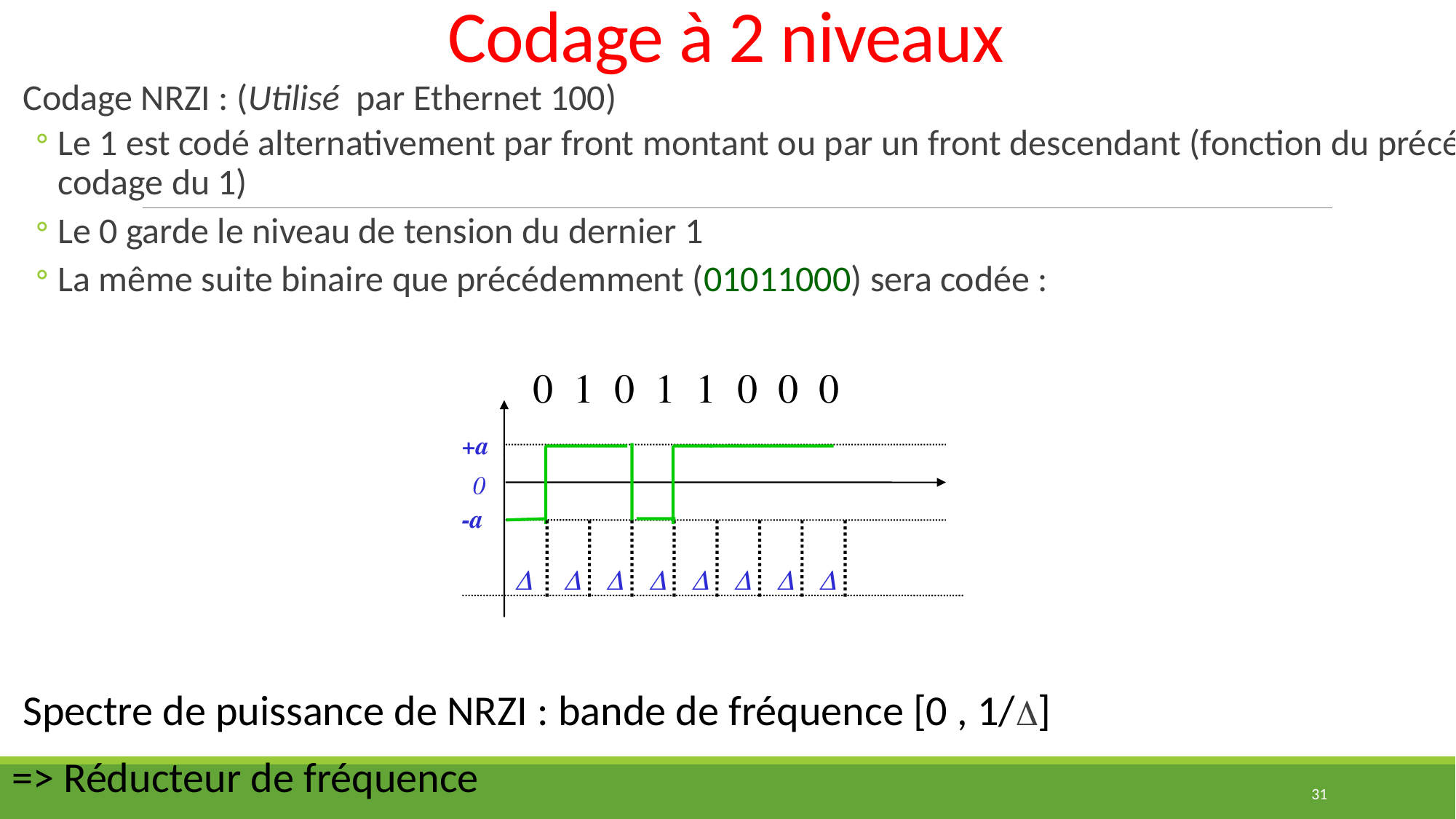

# Codage à 2 niveaux
Codage NRZI : (Utilisé  par Ethernet 100)
Le 1 est codé alternativement par front montant ou par un front descendant (fonction du précédent codage du 1)
Le 0 garde le niveau de tension du dernier 1
La même suite binaire que précédemment (01011000) sera codée :

Spectre de puissance de NRZI : bande de fréquence [0 , 1/Δ]
=> Réducteur de fréquence
0  1  0  1  1  0  0  0

+a

0

-a

Δ
Δ
Δ
Δ
Δ
Δ
Δ
Δ

31